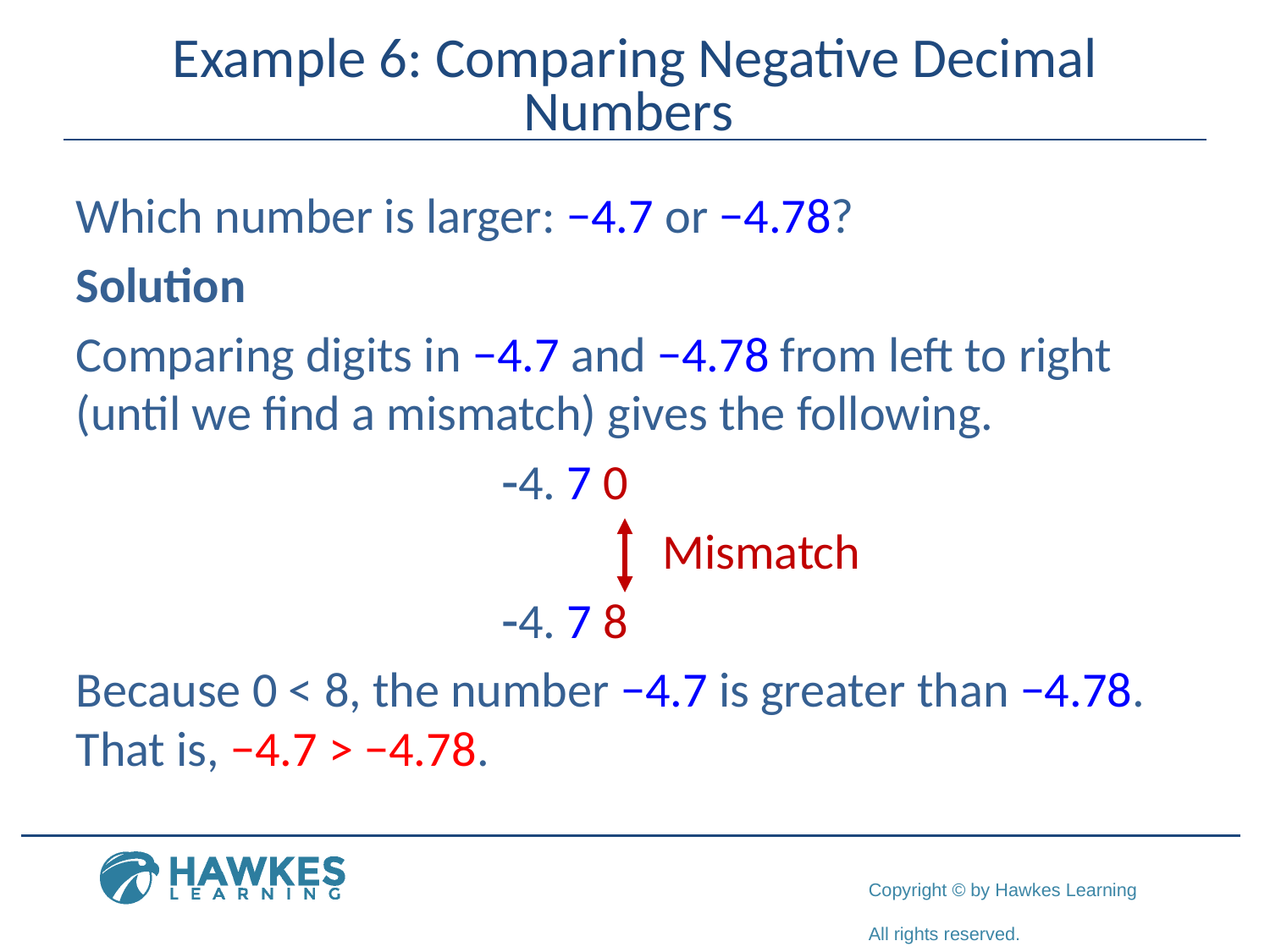

# Example 6: Comparing Negative Decimal Numbers
Which number is larger: −4.7 or −4.78?
Solution
Comparing digits in −4.7 and −4.78 from left to right (until we find a mismatch) gives the following.
			    −4. 7 0
 				       Mismatch
 			    −4. 7 8
Because 0 < 8, the number −4.7 is greater than −4.78. That is, −4.7 > −4.78.